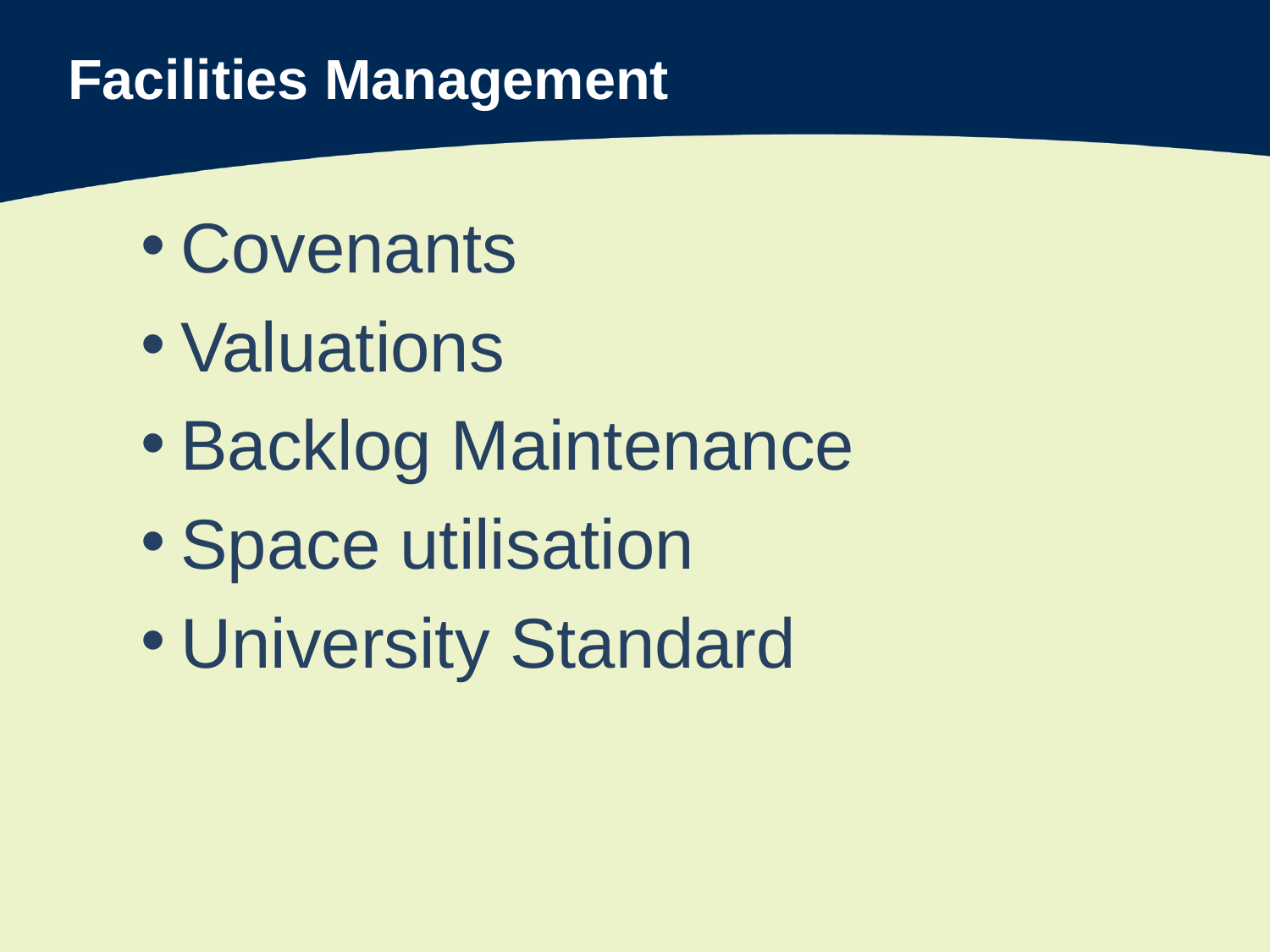

# Facilities Management
Covenants
Valuations
Backlog Maintenance
Space utilisation
University Standard